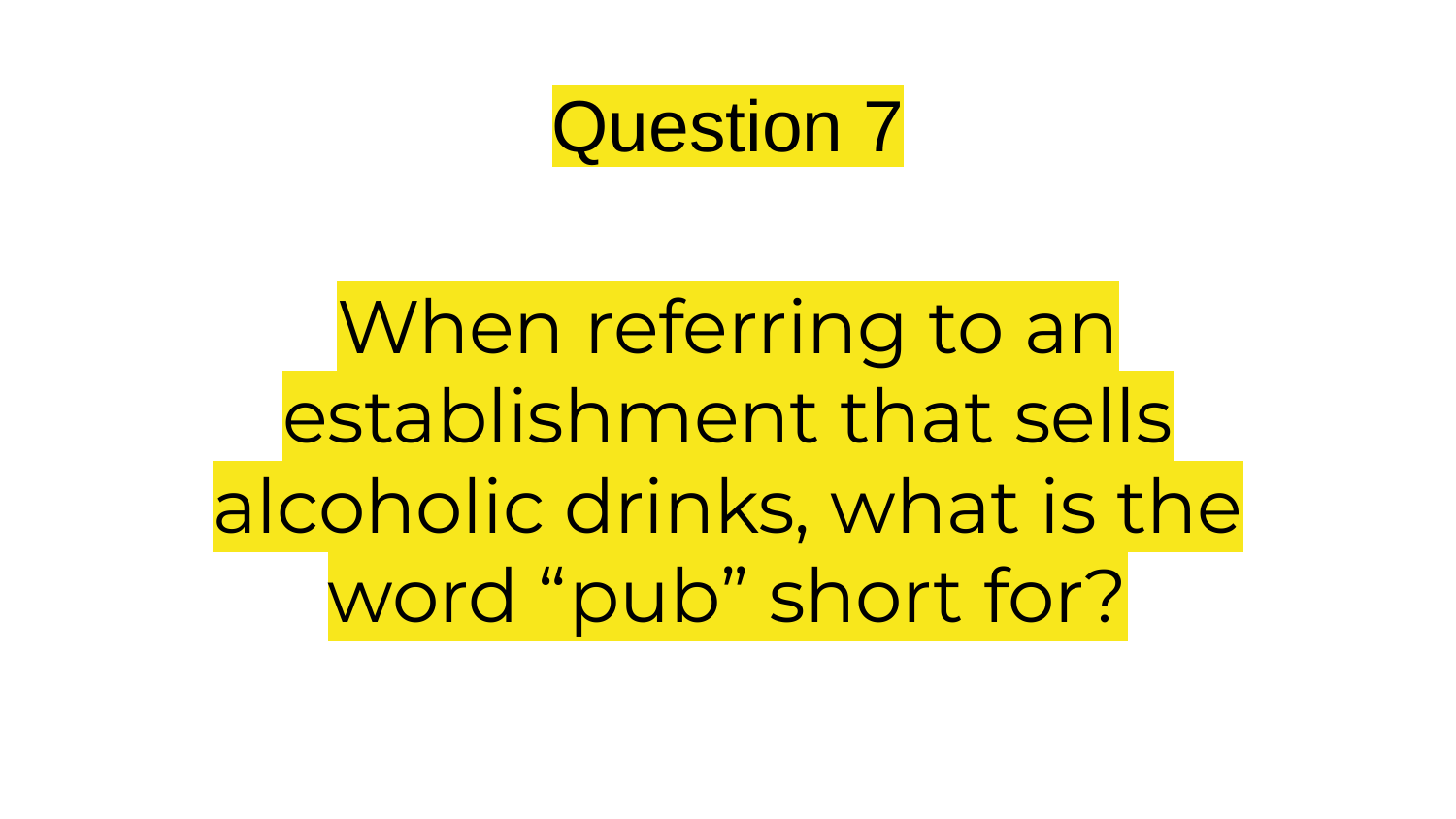

Question 7
# When referring to an establishment that sells alcoholic drinks, what is the word “pub” short for?